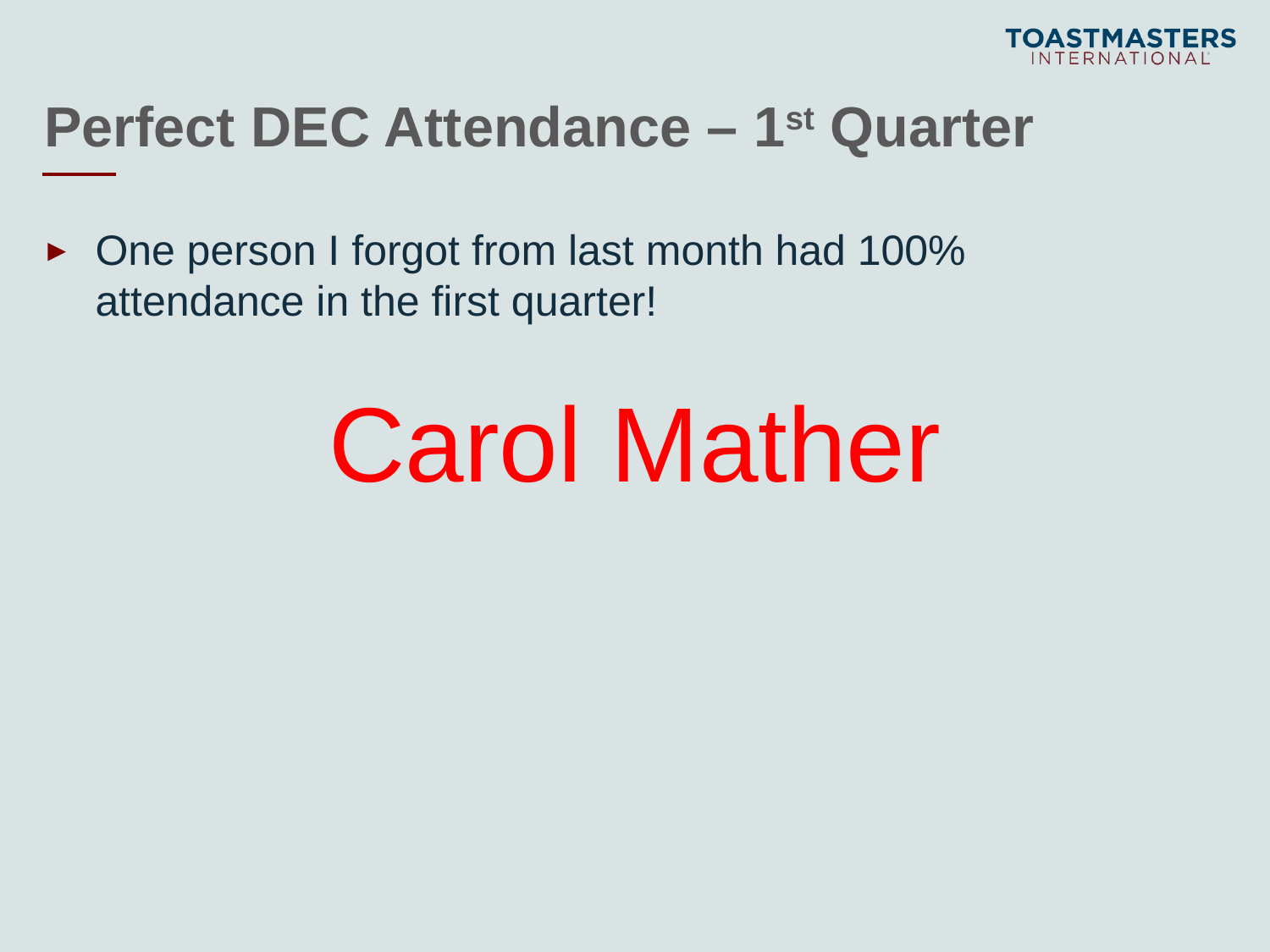

# Perfect DEC Attendance – 1st Quarter
One person I forgot from last month had 100% attendance in the first quarter!
Carol Mather